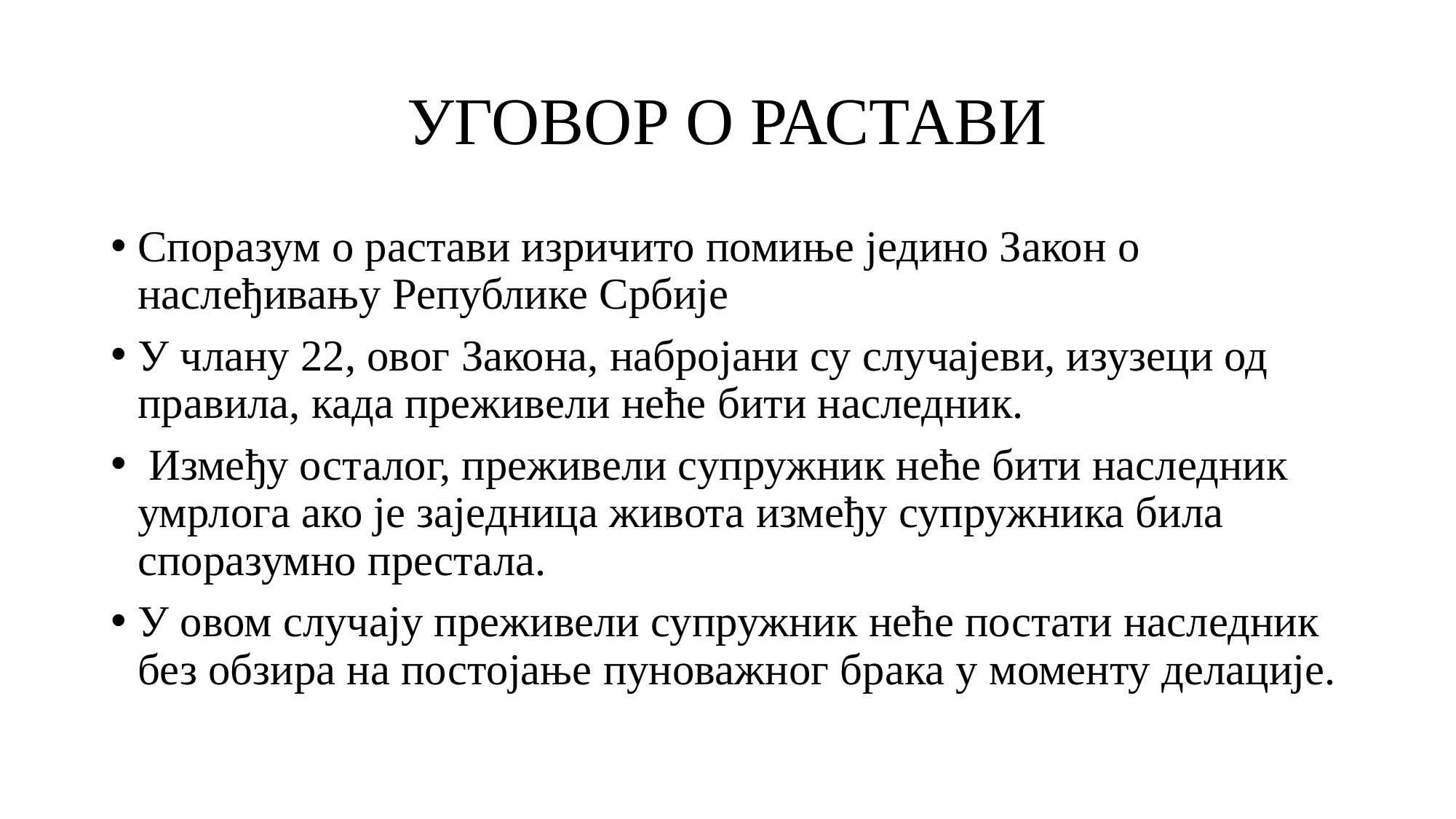

# УГОВОР О РАСТАВИ
Споразум о растави изричито помиње једино Закон о наслеђивању Републике Србије
У члану 22, овог Закона, набројани су случајеви, изузеци од правила, када преживели неће бити наследник.
 Између осталог, преживели супружник неће бити наследник умрлога ако је заједница живота између супружника била споразумно престала.
У овом случају преживели супружник неће постати наследник  без обзира на постојање пуноважног брака у моменту делације.